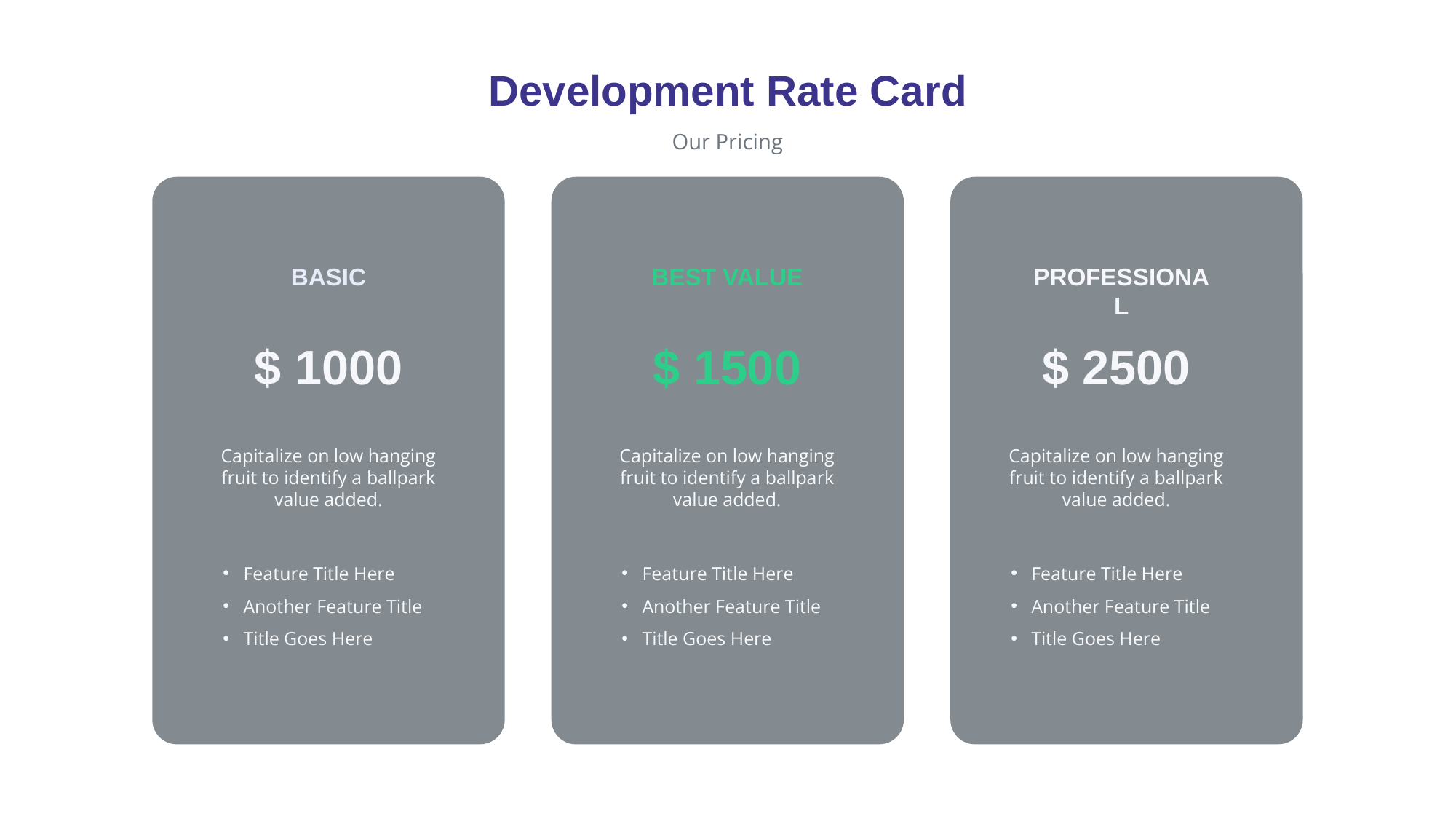

Development Rate Card
Our Pricing

BASIC
BEST VALUE
PROFESSIONAL
$ 1000
$ 1500
$ 2500
Capitalize on low hanging fruit to identify a ballpark value added.
Capitalize on low hanging fruit to identify a ballpark value added.
Capitalize on low hanging fruit to identify a ballpark value added.
Feature Title Here
Another Feature Title
Title Goes Here
Feature Title Here
Another Feature Title
Title Goes Here
Feature Title Here
Another Feature Title
Title Goes Here